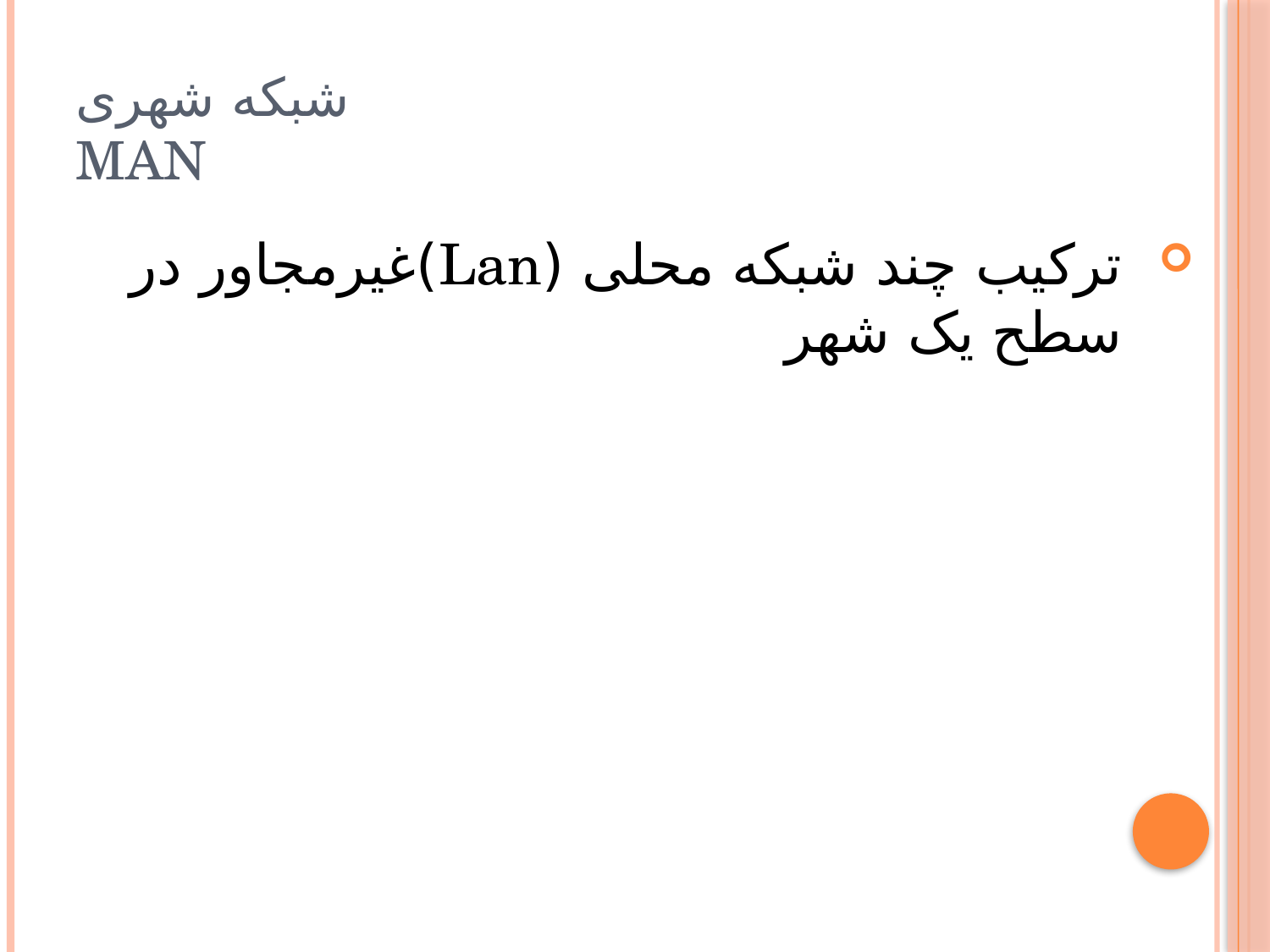

# شبکه شهری Man
ترکیب چند شبکه محلی (Lan)غیرمجاور در سطح یک شهر